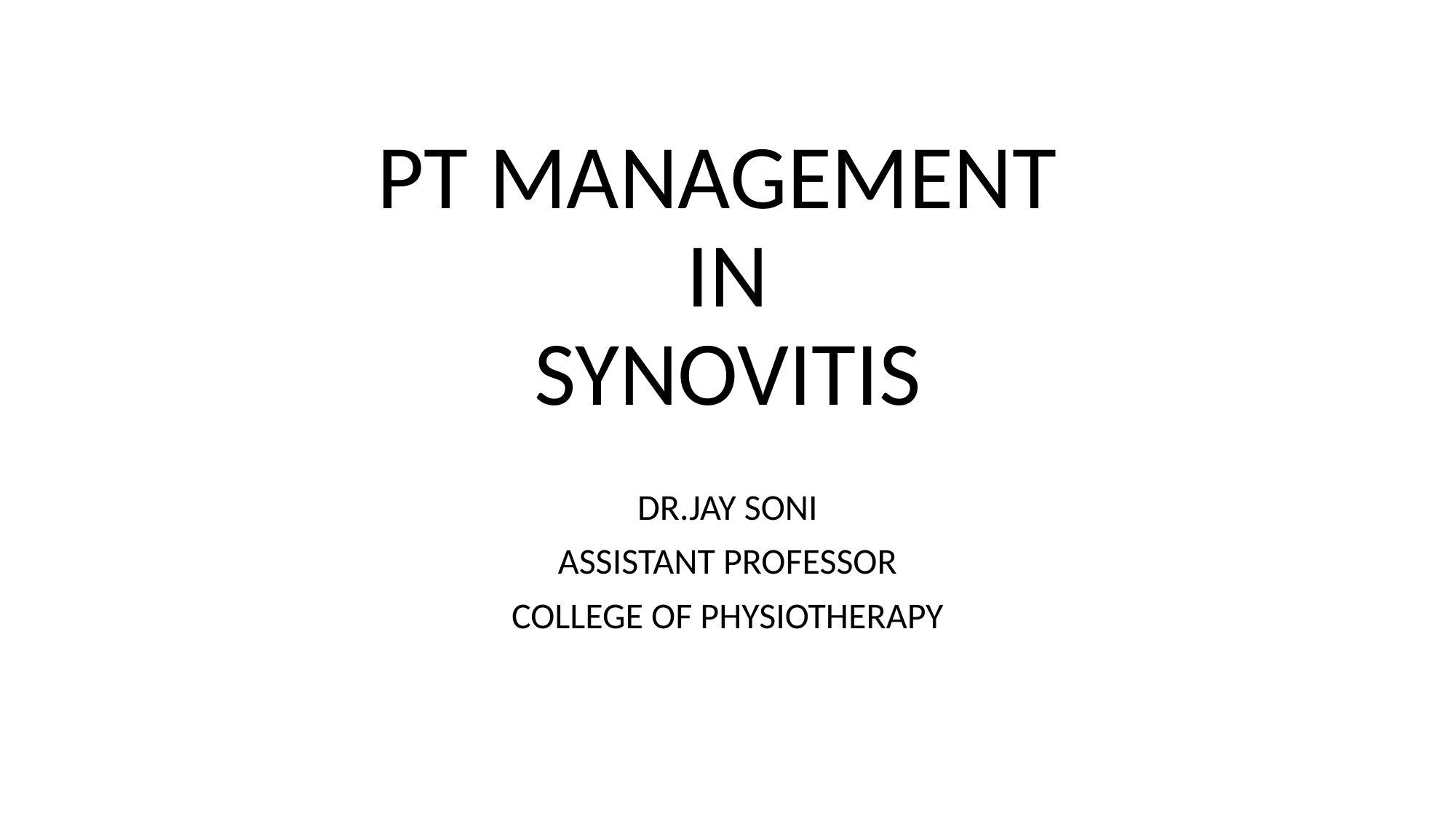

# PT MANAGEMENT IN SYNOVITIS
DR.JAY SONI
ASSISTANT PROFESSOR
COLLEGE OF PHYSIOTHERAPY